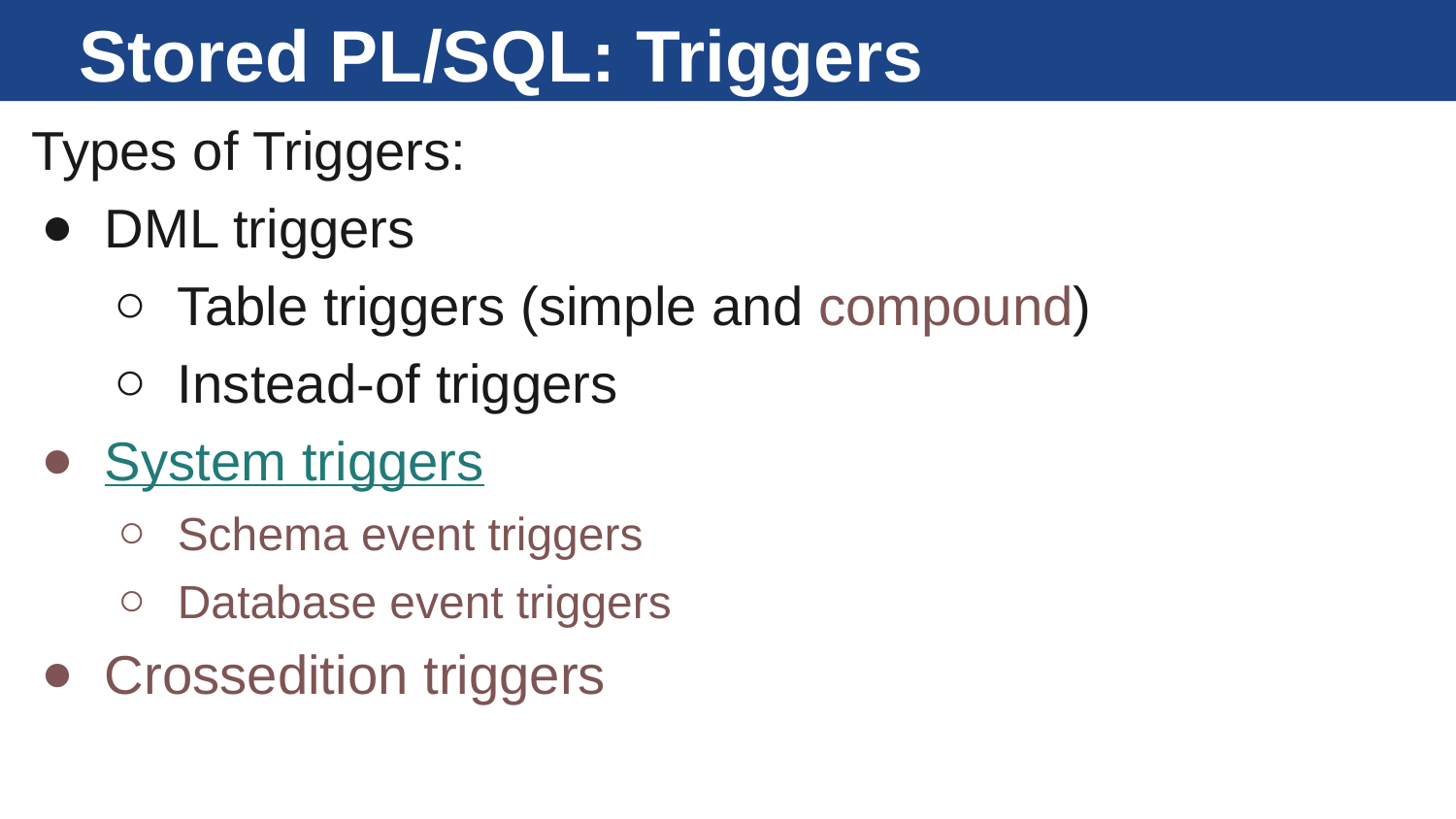

# Stored PL/SQL: Triggers
Types of Triggers:
DML triggers
Table triggers (simple and compound)
Instead-of triggers
System triggers
Schema event triggers
Database event triggers
Crossedition triggers